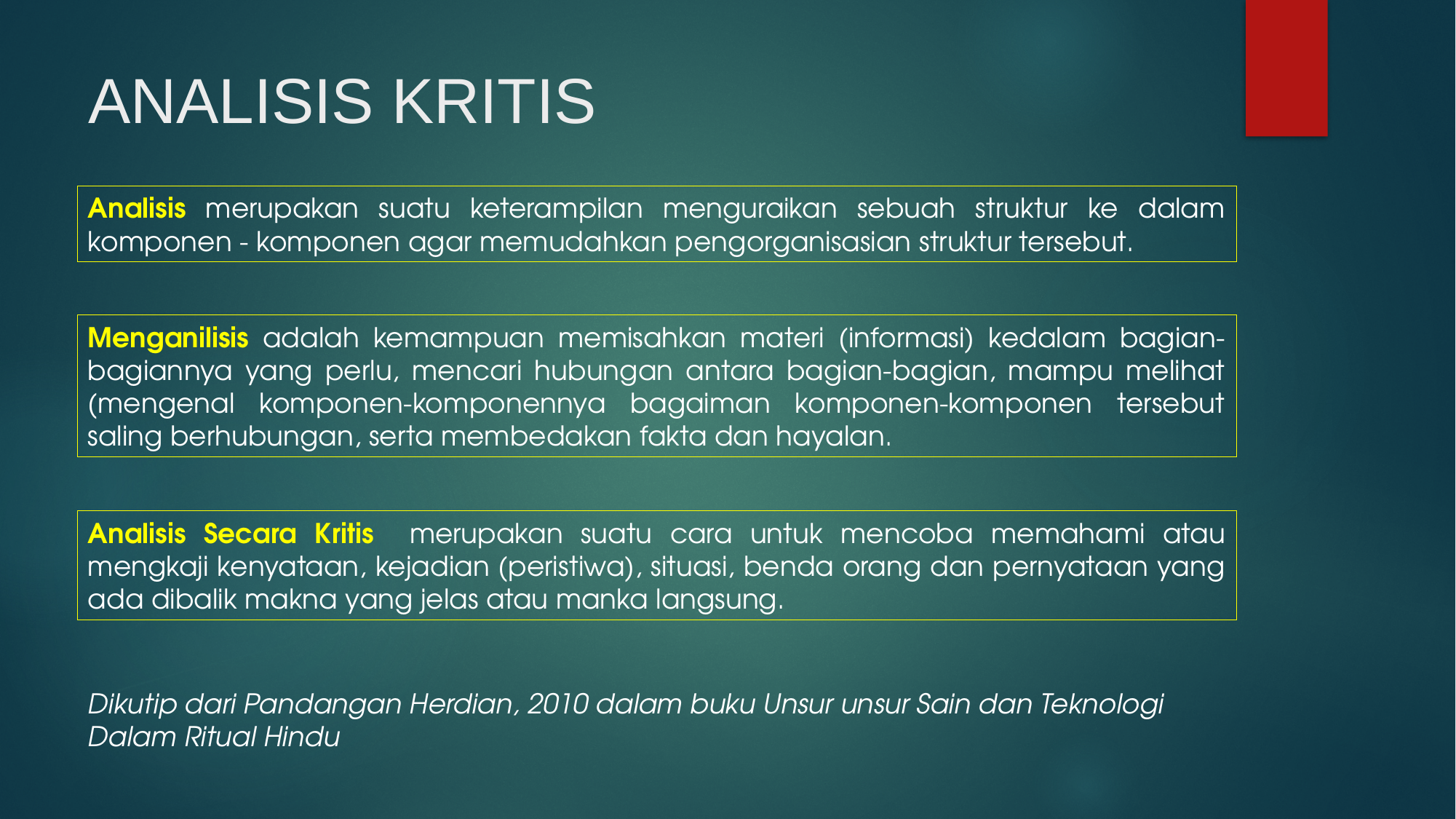

# ANALISIS KRITIS
Analisis merupakan suatu keterampilan menguraikan sebuah struktur ke dalam komponen - komponen agar memudahkan pengorganisasian struktur tersebut.
Menganilisis adalah kemampuan memisahkan materi (informasi) kedalam bagian-bagiannya yang perlu, mencari hubungan antara bagian-bagian, mampu melihat (mengenal komponen-komponennya bagaiman komponen-komponen tersebut saling berhubungan, serta membedakan fakta dan hayalan.
Analisis Secara Kritis  merupakan suatu cara untuk mencoba memahami atau mengkaji kenyataan, kejadian (peristiwa), situasi, benda orang dan pernyataan yang ada dibalik makna yang jelas atau manka langsung.
Dikutip dari Pandangan Herdian, 2010 dalam buku Unsur unsur Sain dan Teknologi Dalam Ritual Hindu